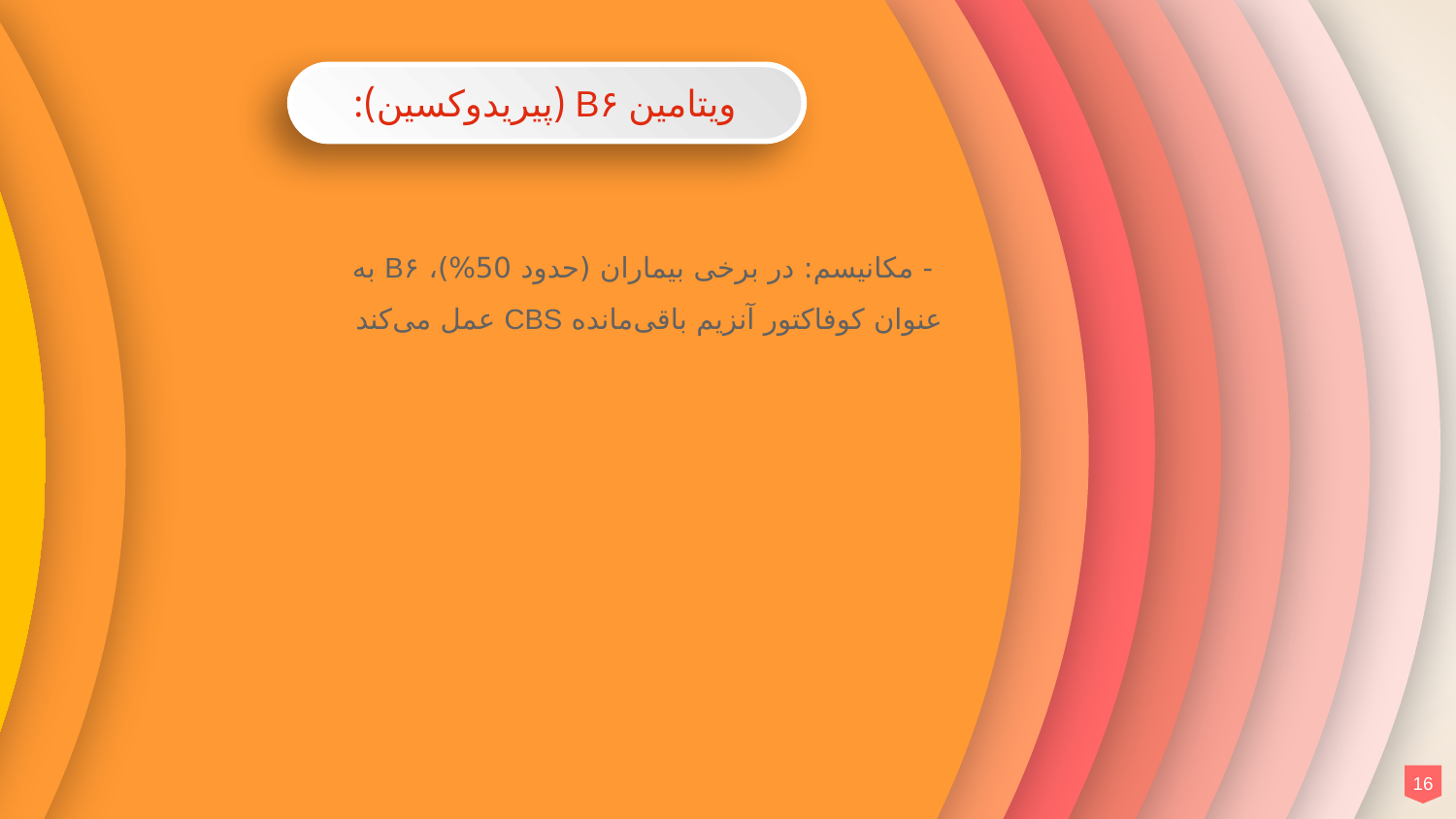

ویتامین B۶ (پیریدوکسین):

 - مکانیسم: در برخی بیماران (حدود 50%)، B۶ به عنوان کوفاکتور آنزیم باقی‌مانده CBS عمل می‌کند

16